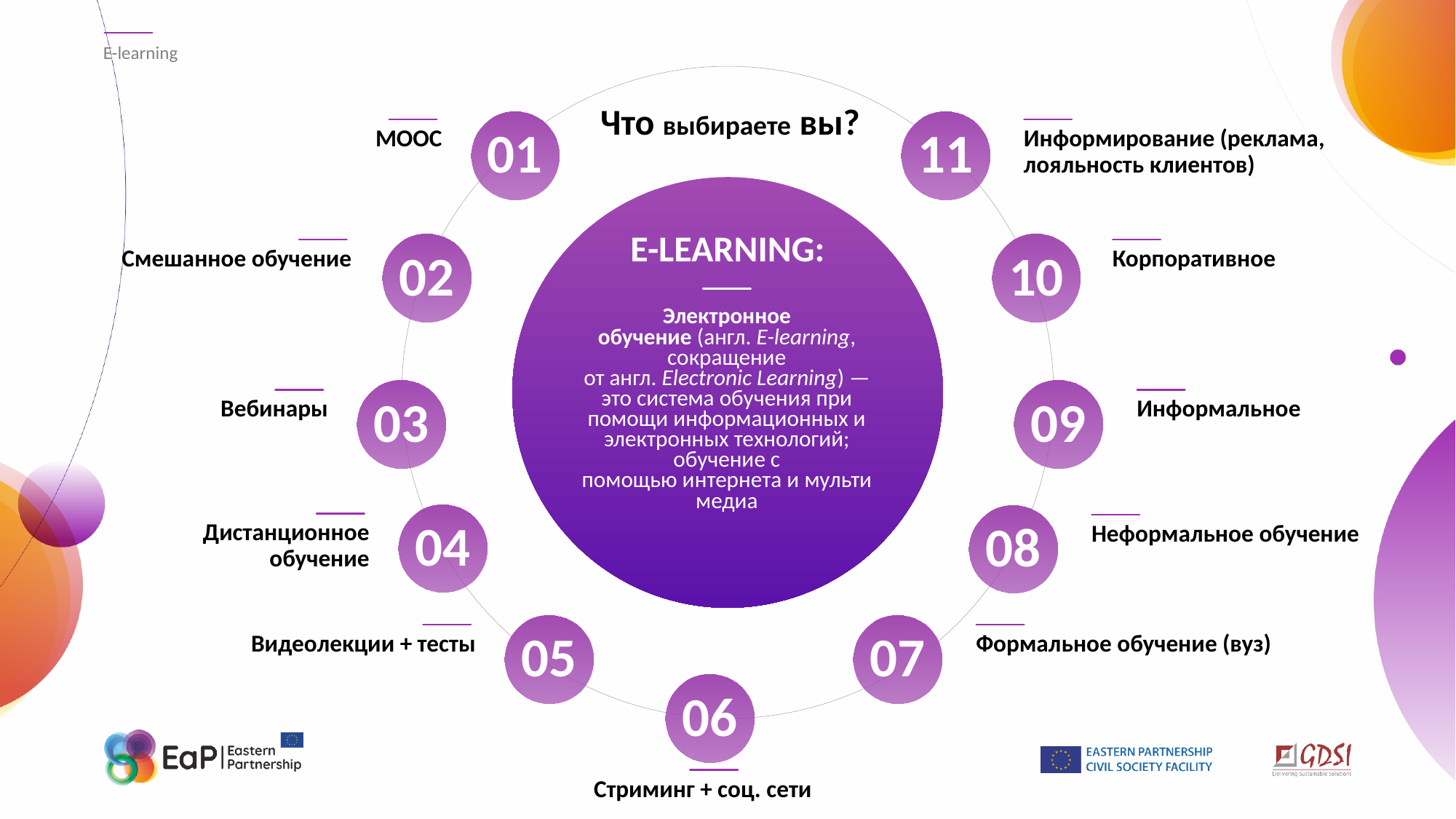

E-learning

Что выбираете вы?
11

01

Информирование (реклама, лояльность клиентов)

МООС

E-LEARNING:

02
10
Смешанное обучение

Корпоративное

Электронное обучение (англ. E-learning, сокращение от англ. Electronic Learning) — это система обучения при помощи информационных и электронных технологий; обучение с помощью интернета и мультимедиа

03
09
Вебинары

Информальное

04

08
Дистанционное обучение

Неформальное обучение

05
07
Видеолекции + тесты

Формальное обучение (вуз)

06
Стриминг + соц. сети